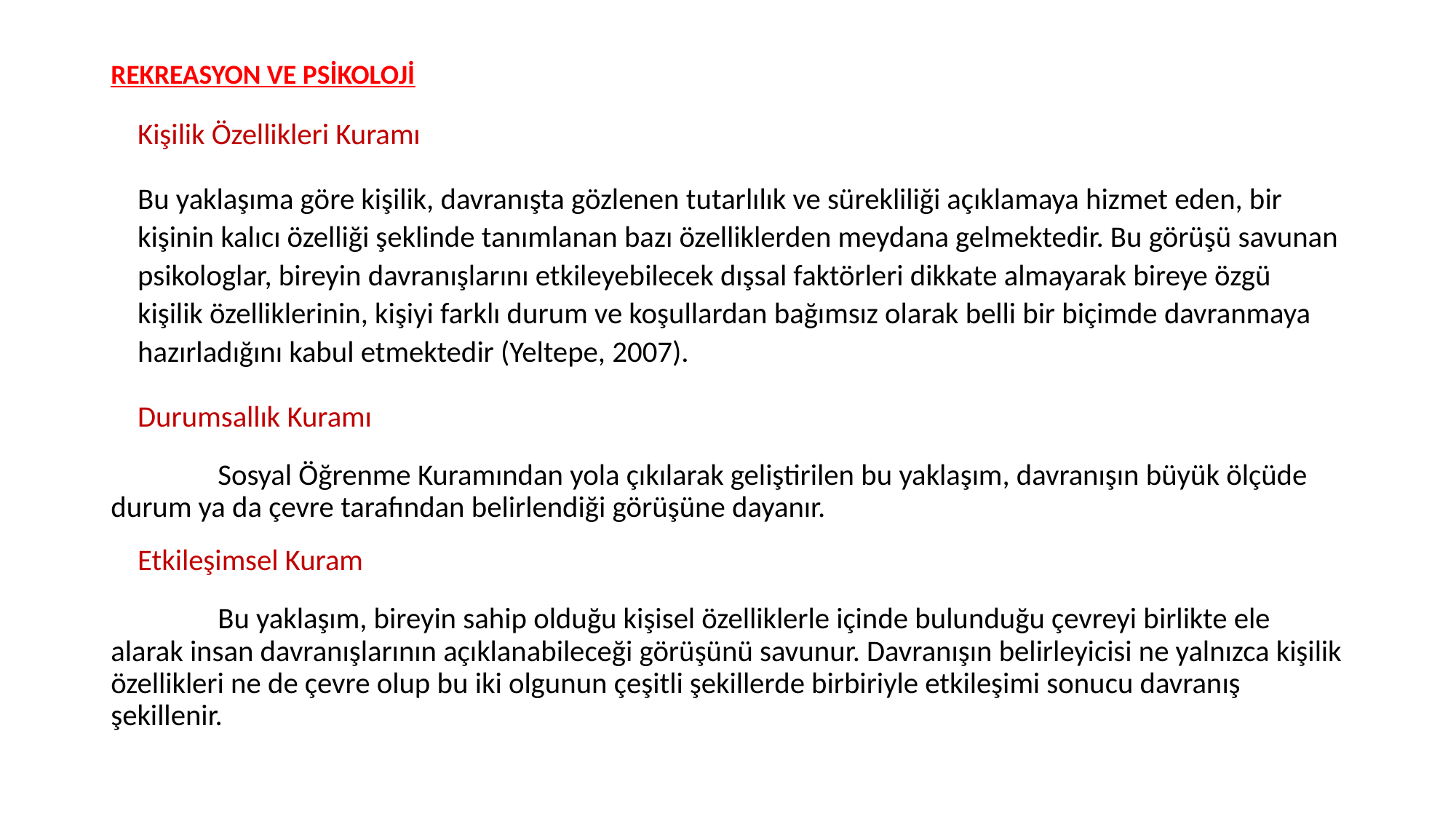

# REKREASYON VE PSİKOLOJİ
Kişilik Özellikleri Kuramı
	Bu yaklaşıma göre kişilik, davranışta gözlenen tutarlılık ve sürekliliği açıklamaya hizmet eden, bir kişinin kalıcı özelliği şeklinde tanımlanan bazı özelliklerden meydana gelmektedir. Bu görüşü savunan psikologlar, bireyin davranışlarını etkileyebilecek dışsal faktörleri dikkate almayarak bireye özgü kişilik özelliklerinin, kişiyi farklı durum ve koşullardan bağımsız olarak belli bir biçimde davranmaya hazırladığını kabul etmektedir (Yeltepe, 2007).
Durumsallık Kuramı
	Sosyal Öğrenme Kuramından yola çıkılarak geliştirilen bu yaklaşım, davranışın büyük ölçüde durum ya da çevre tarafından belirlendiği görüşüne dayanır.
Etkileşimsel Kuram
	Bu yaklaşım, bireyin sahip olduğu kişisel özelliklerle içinde bulunduğu çevreyi birlikte ele alarak insan davranışlarının açıklanabileceği görüşünü savunur. Davranışın belirleyicisi ne yalnızca kişilik özellikleri ne de çevre olup bu iki olgunun çeşitli şekillerde birbiriyle etkileşimi sonucu davranış şekillenir.